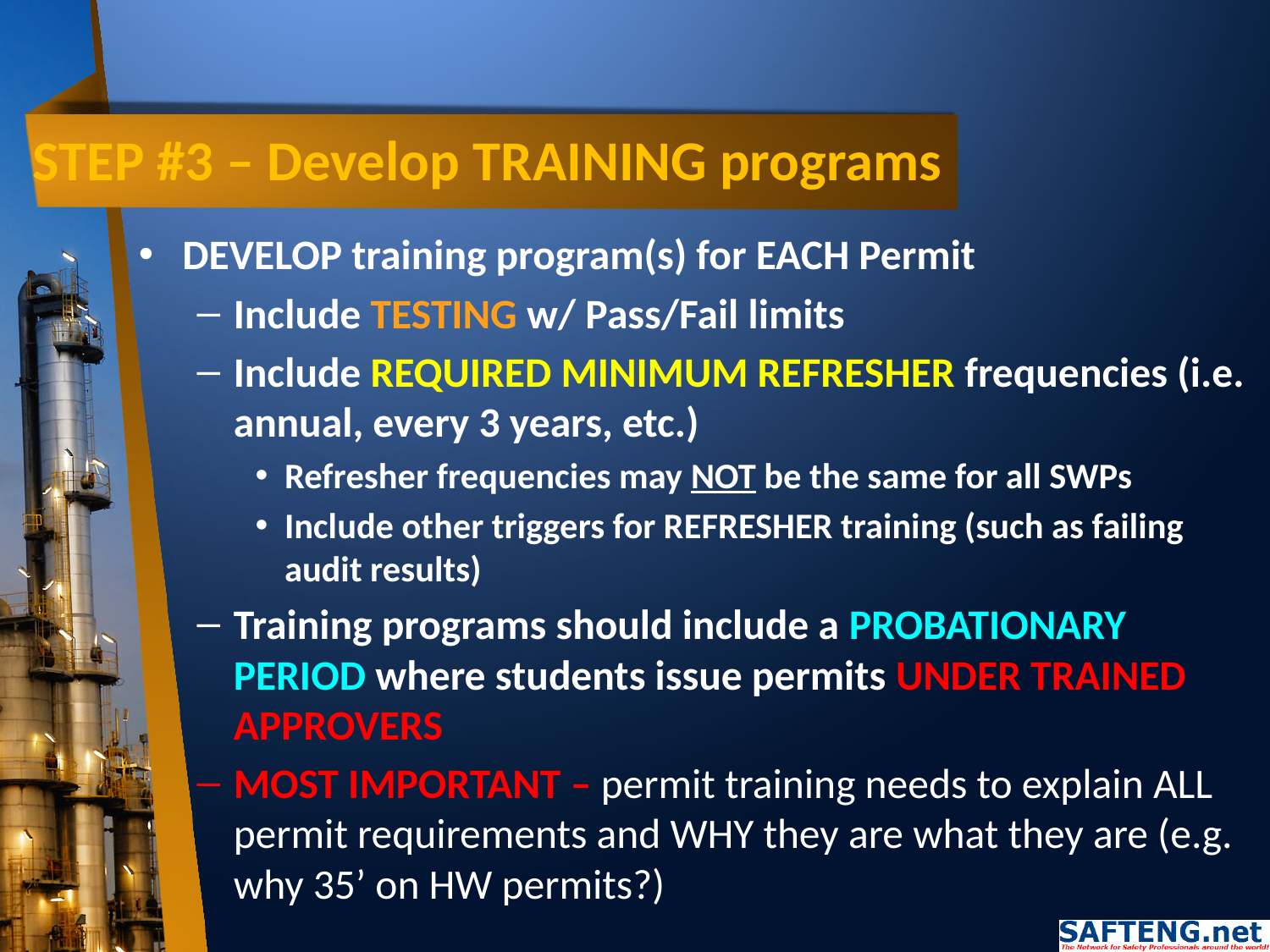

# STEP #3 – Develop TRAINING programs
DEVELOP training program(s) for EACH Permit
Include TESTING w/ Pass/Fail limits
Include REQUIRED MINIMUM REFRESHER frequencies (i.e. annual, every 3 years, etc.)
Refresher frequencies may NOT be the same for all SWPs
Include other triggers for REFRESHER training (such as failing audit results)
Training programs should include a PROBATIONARY PERIOD where students issue permits UNDER TRAINED APPROVERS
MOST IMPORTANT – permit training needs to explain ALL permit requirements and WHY they are what they are (e.g. why 35’ on HW permits?)